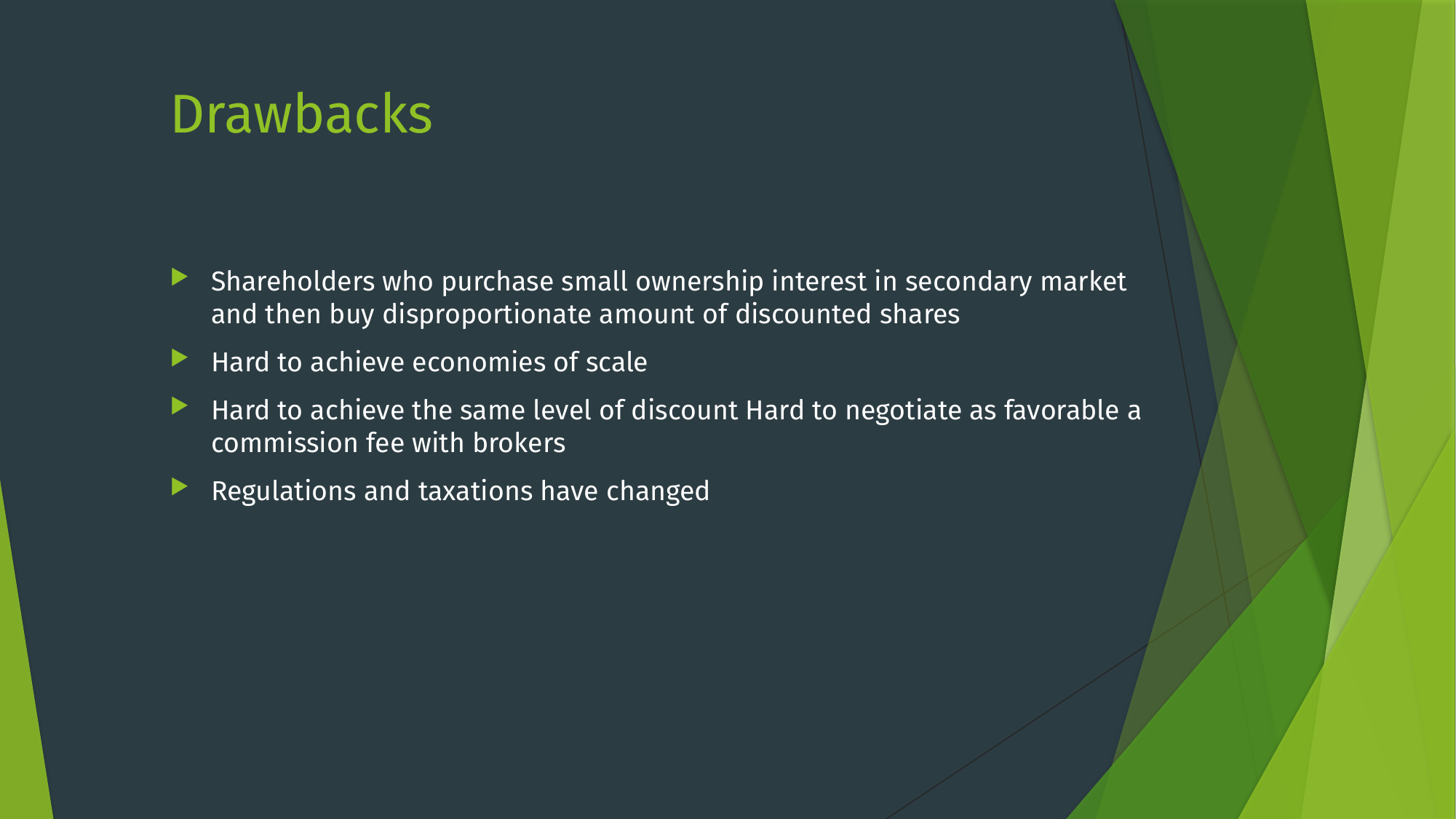

# Drawbacks
Shareholders who purchase small ownership interest in secondary market and then buy disproportionate amount of discounted shares
Hard to achieve economies of scale
Hard to achieve the same level of discount Hard to negotiate as favorable a commission fee with brokers
Regulations and taxations have changed